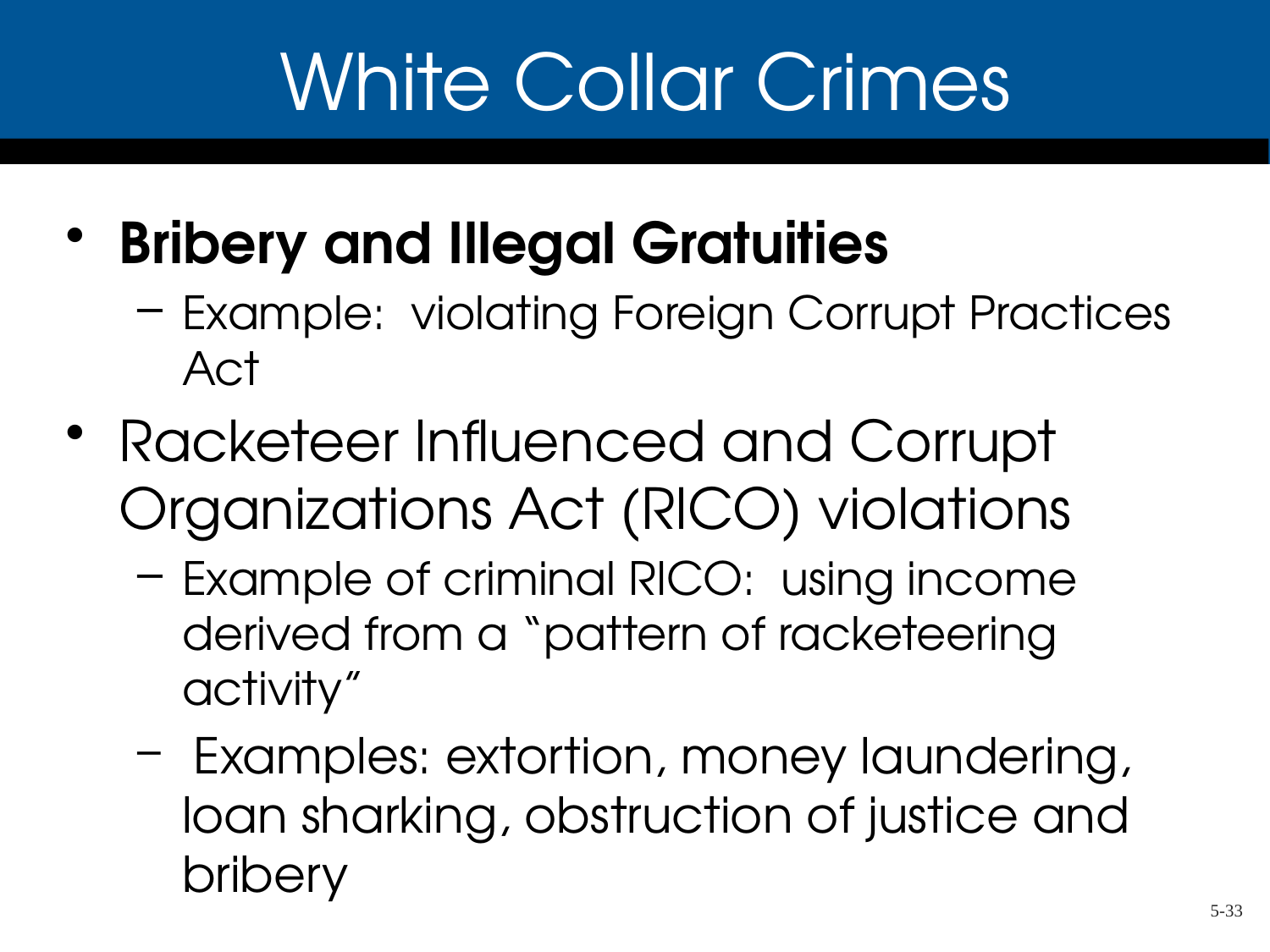

# White Collar Crimes
Bribery and Illegal Gratuities
Example:  violating Foreign Corrupt Practices Act
Racketeer Influenced and Corrupt Organizations Act (RICO) violations
Example of criminal RICO:  using income derived from a “pattern of racketeering activity”
 Examples: extortion, money laundering, loan sharking, obstruction of justice and bribery